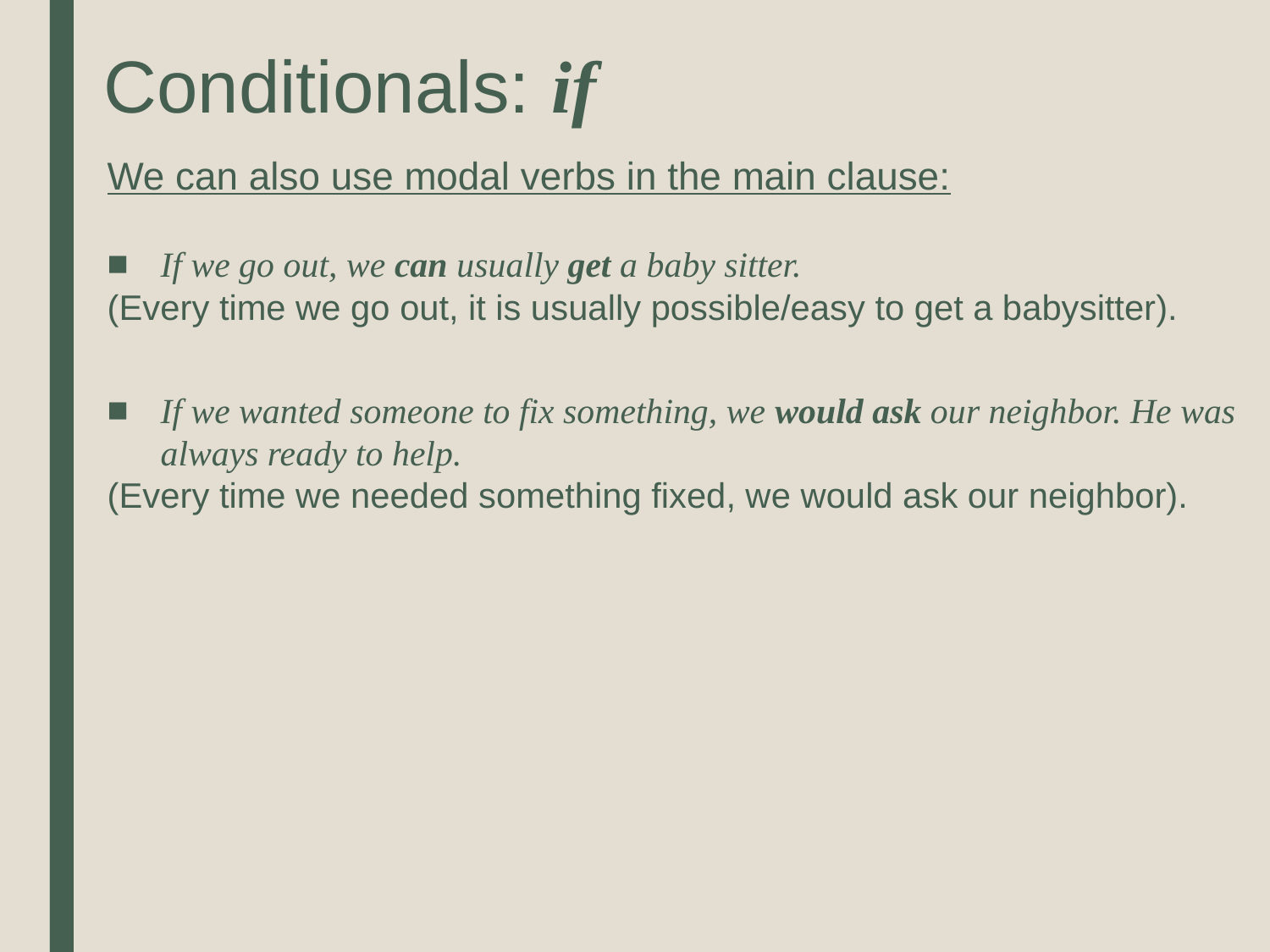

# Conditionals: if
We can also use modal verbs in the main clause:

If we go out, we can usually get a baby sitter.
(Every time we go out, it is usually possible/easy to get a babysitter).

If we wanted someone to fix something, we would ask our neighbor. He was always ready to help.
(Every time we needed something fixed, we would ask our neighbor).